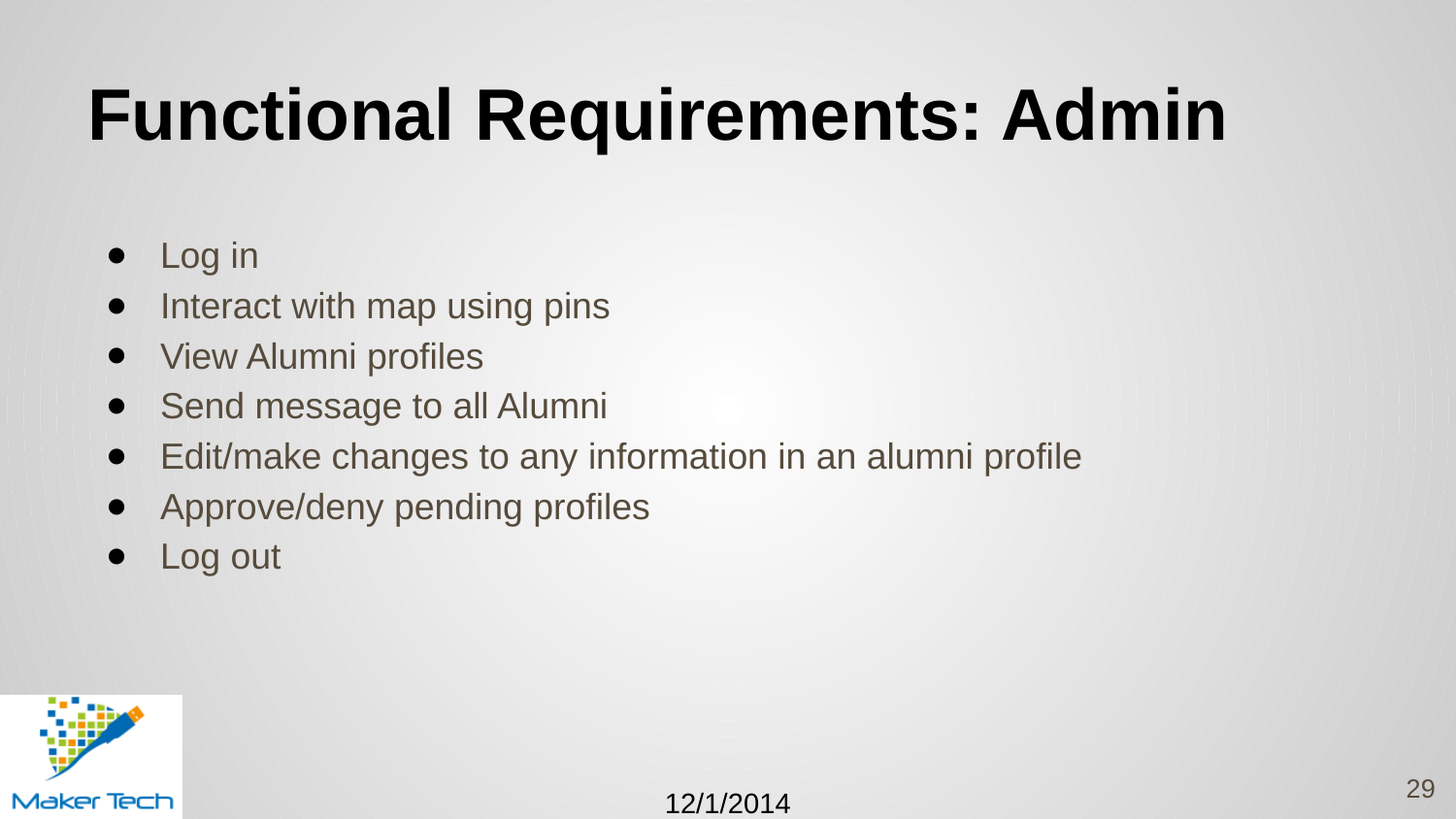

# Functional Requirements: Admin
Log in
Interact with map using pins
View Alumni profiles
Send message to all Alumni
Edit/make changes to any information in an alumni profile
Approve/deny pending profiles
Log out

29